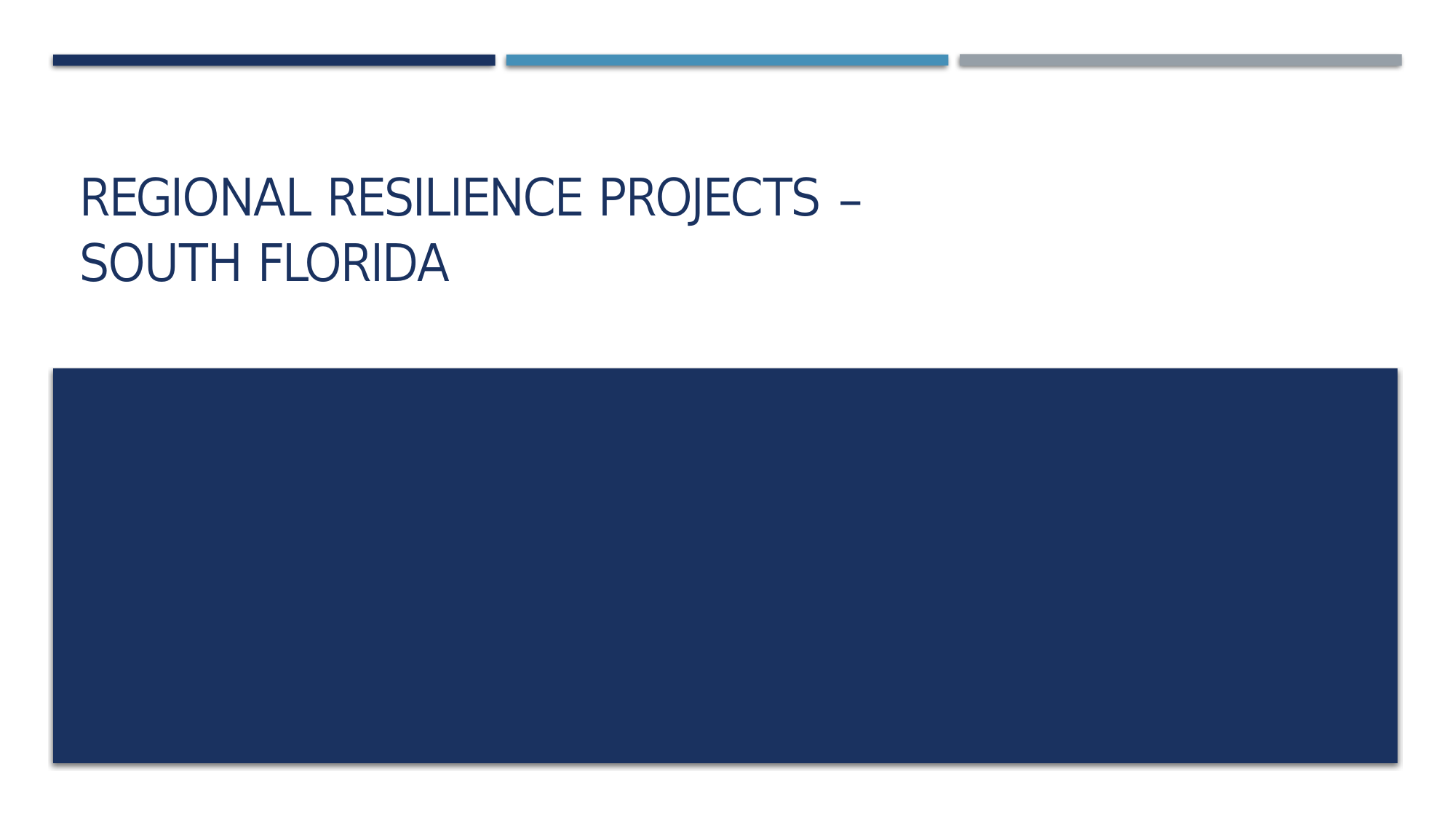

# Regional Resilience Projects – South Florida